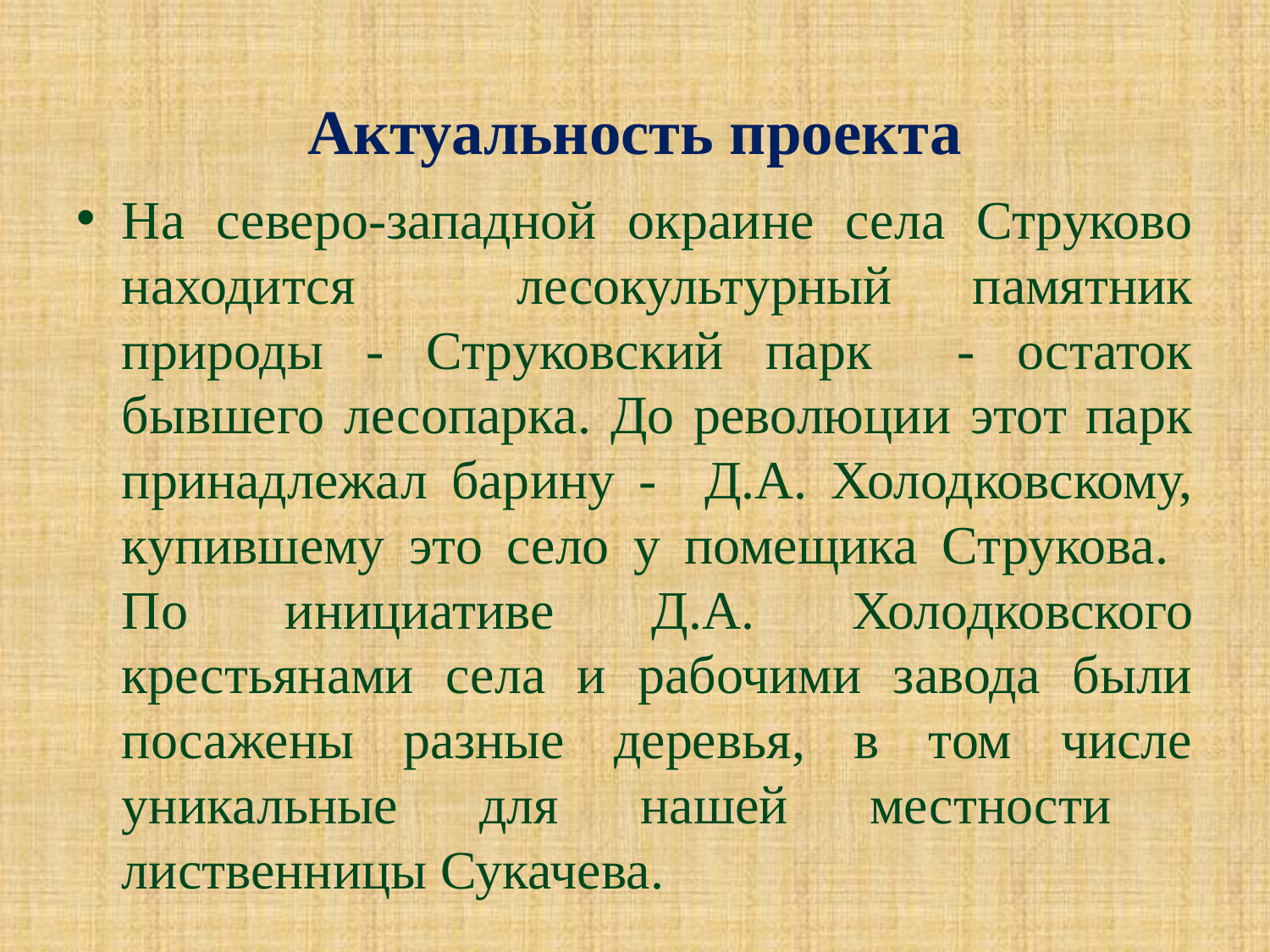

# Актуальность проекта
На северо-западной окраине села Струково находится  лесокультурный памятник природы - Струковский парк  - остаток бывшего лесопарка. До революции этот парк принадлежал барину -  Д.А. Холодковскому, купившему это село у помещика Струкова.  По инициативе Д.А. Холодковского крестьянами села и рабочими завода были посажены разные деревья, в том числе уникальные для нашей местности  лиственницы Сукачева.